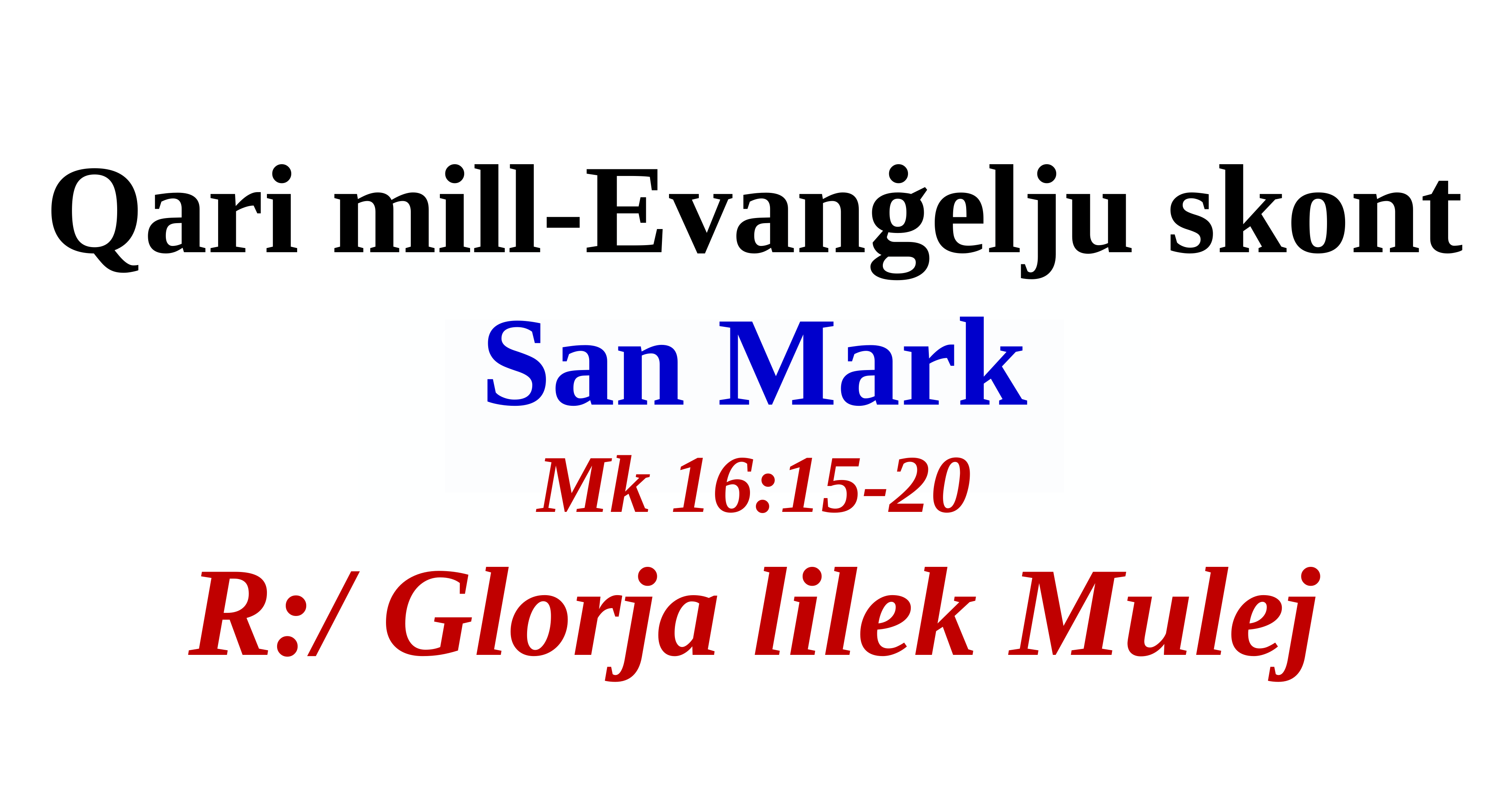

Qari mill-Evanġelju skont
San Mark
Mk 16:15-20
R:/ Glorja lilek Mulej